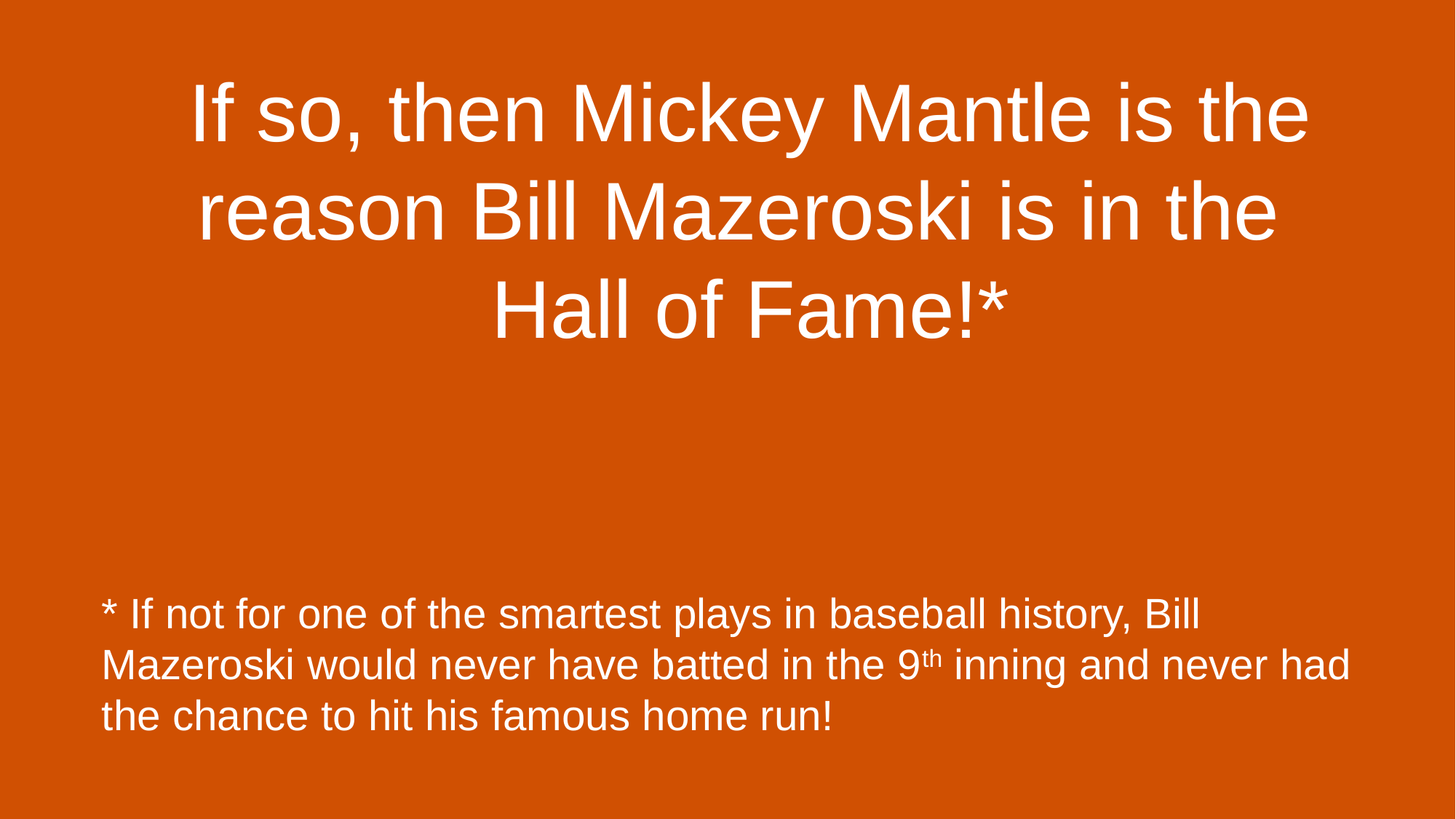

If so, then Mickey Mantle is the reason Bill Mazeroski is in the
Hall of Fame!*
* If not for one of the smartest plays in baseball history, Bill Mazeroski would never have batted in the 9th inning and never had the chance to hit his famous home run!